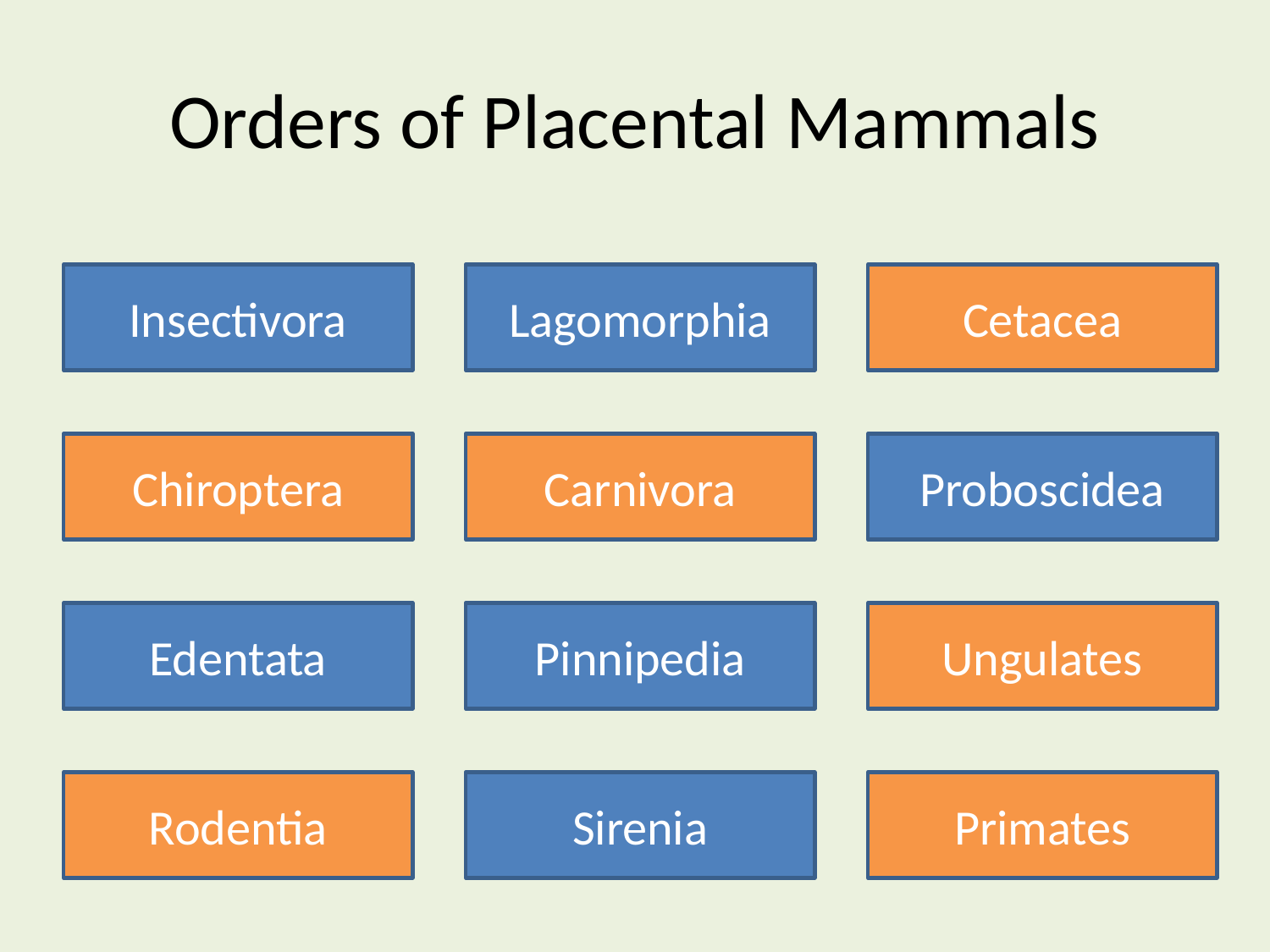

# Orders of Placental Mammals
Insectivora
Lagomorphia
Cetacea
Chiroptera
Carnivora
Proboscidea
Edentata
Pinnipedia
Ungulates
Rodentia
Sirenia
Primates